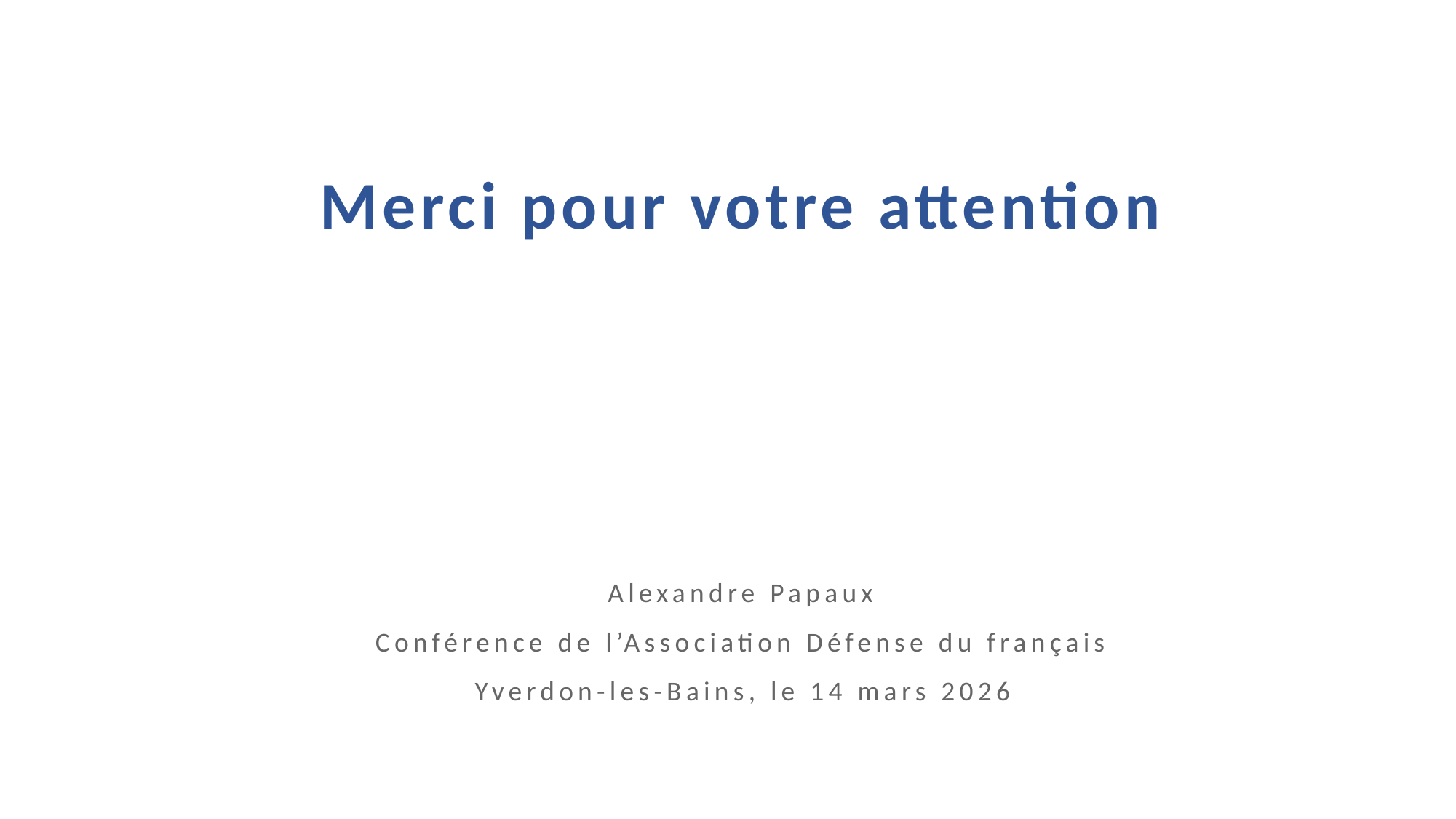

# Merci pour votre attention Alexandre Papaux Conférence de l’Association Défense du français Yverdon-les-Bains, le 14 mars 2026